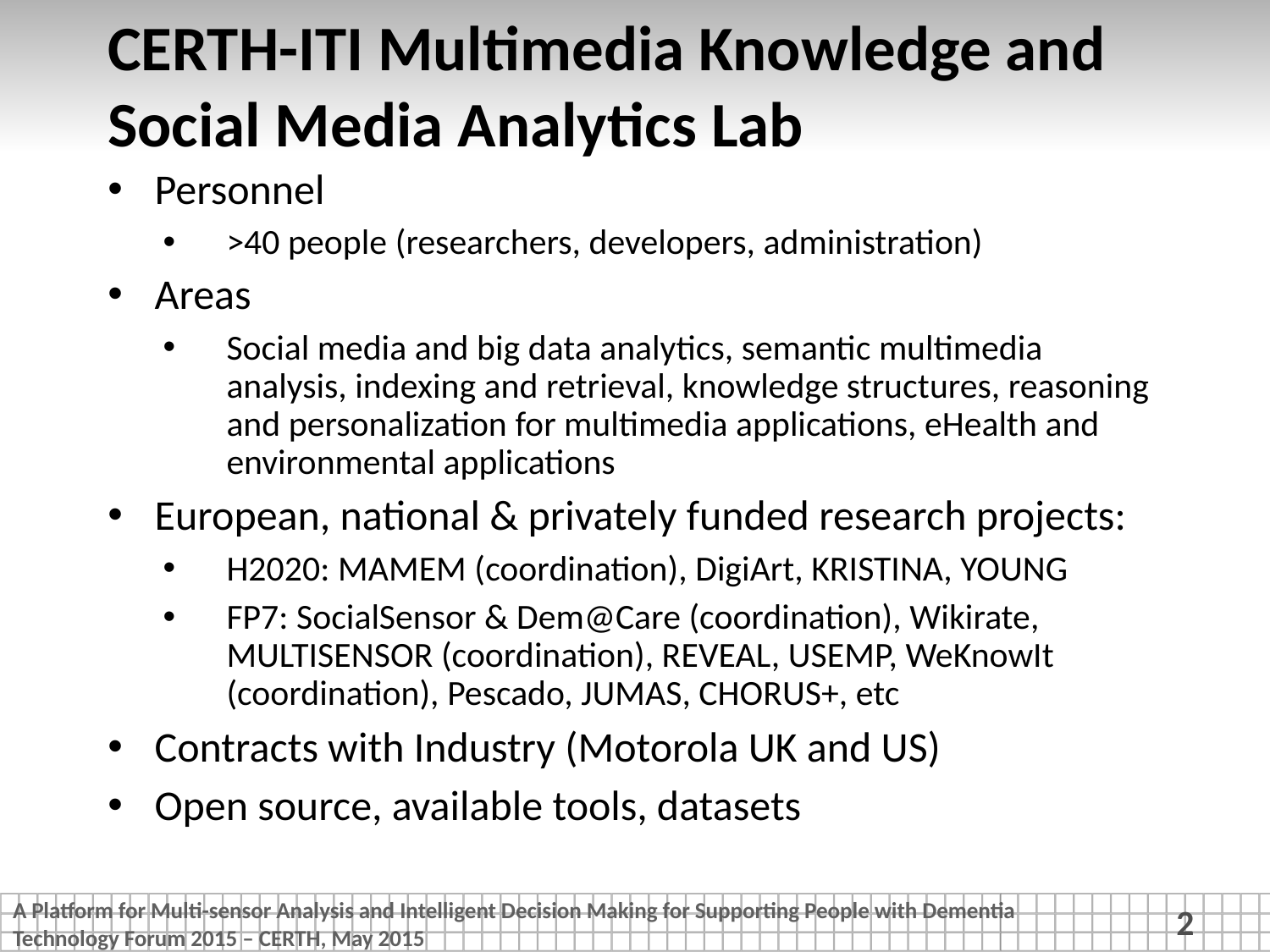

CERTH-ITI Multimedia Knowledge and Social Media Analytics Lab
Personnel
>40 people (researchers, developers, administration)
Areas
Social media and big data analytics, semantic multimedia analysis, indexing and retrieval, knowledge structures, reasoning and personalization for multimedia applications, eHealth and environmental applications
European, national & privately funded research projects:
H2020: MAMEM (coordination), DigiArt, KRISTINA, YOUNG
FP7: SocialSensor & Dem@Care (coordination), Wikirate, MULTISENSOR (coordination), REVEAL, USEMP, WeKnowIt (coordination), Pescado, JUMAS, CHORUS+, etc
Contracts with Industry (Motorola UK and US)
Open source, available tools, datasets

2